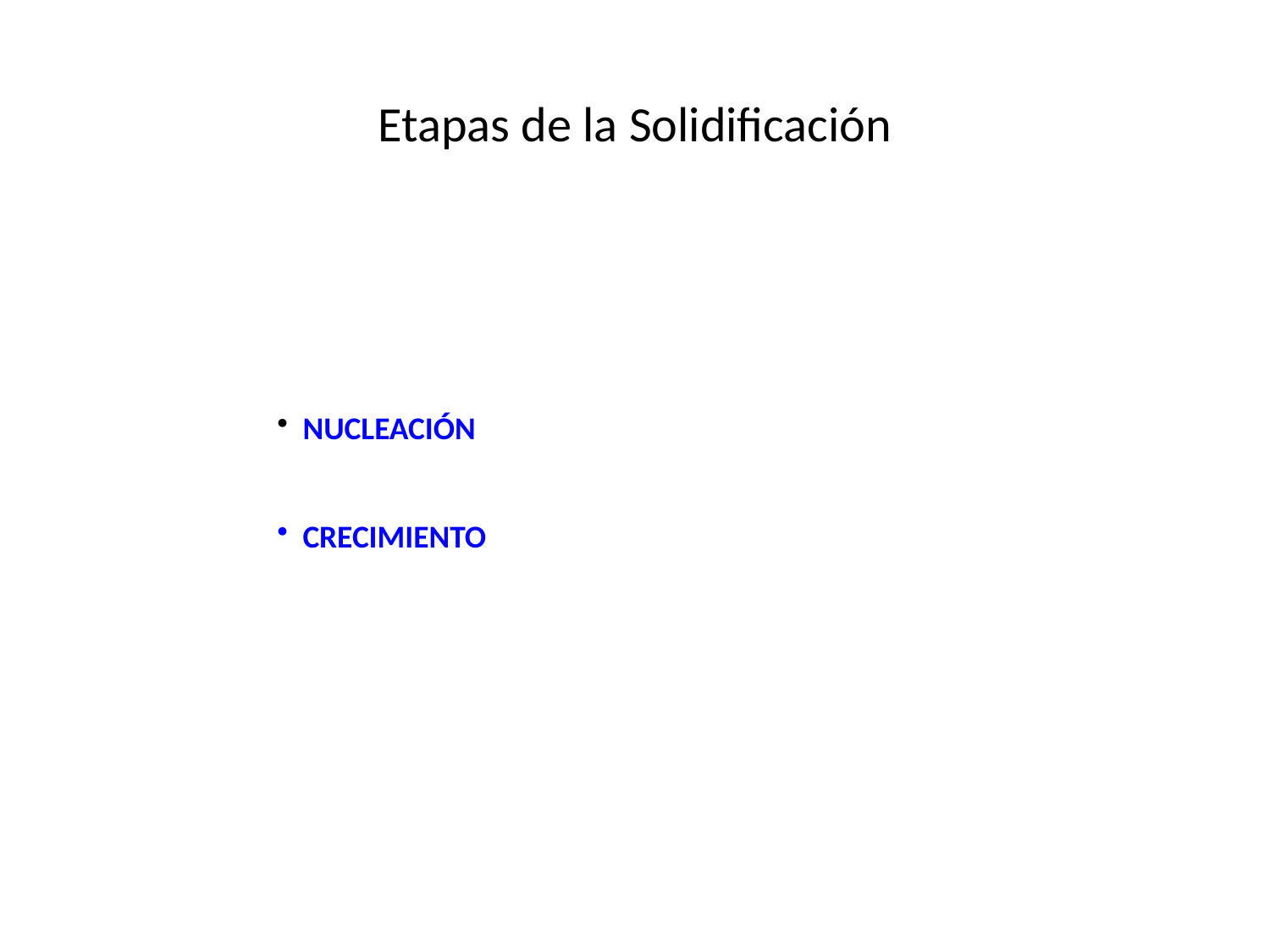

# Etapas de la Solidificación
  NUCLEACIÓN

  CRECIMIENTO